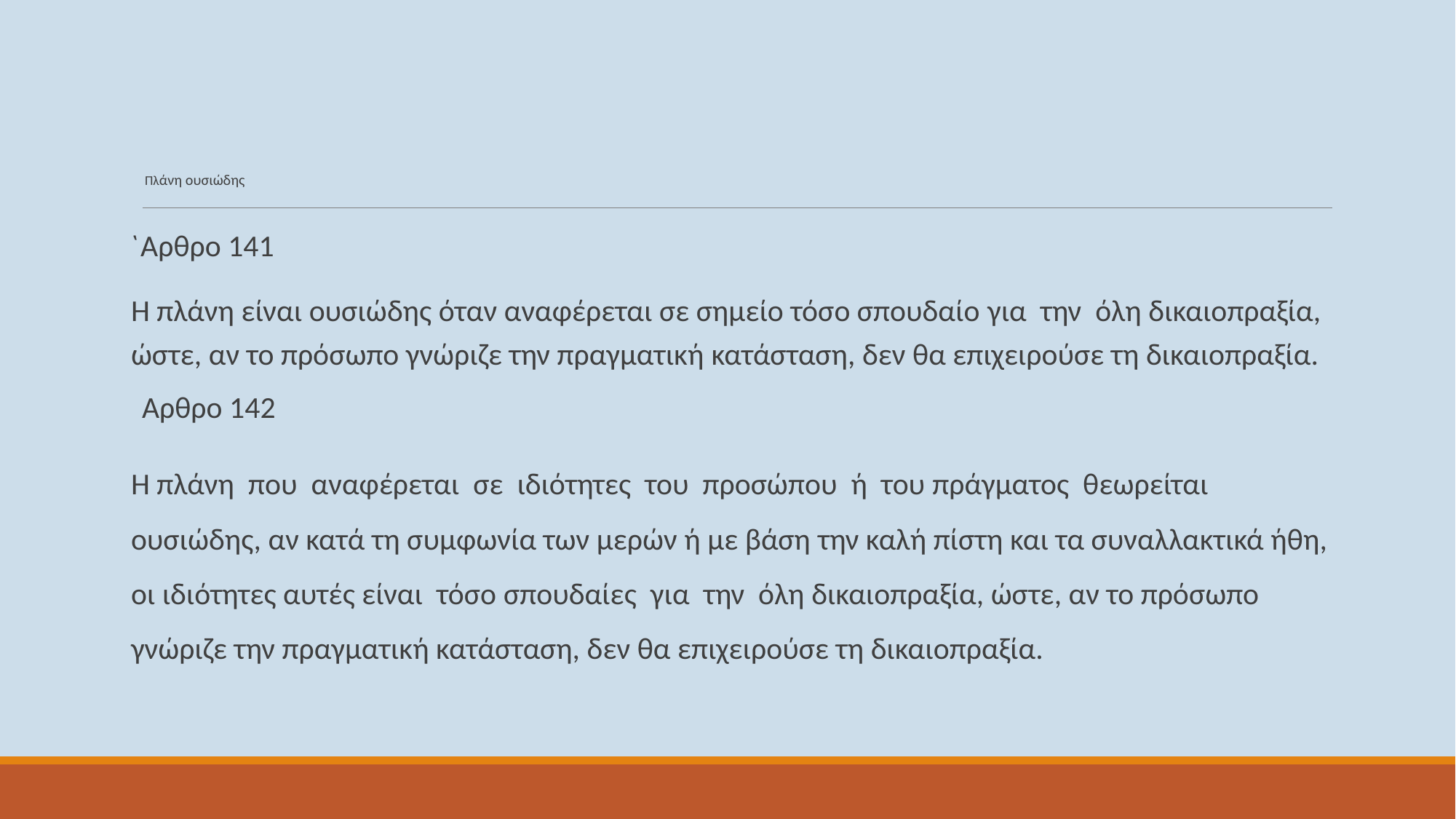

# Πλάνη ουσιώδης
`Αρθρο 141
Η πλάνη είναι ουσιώδης όταν αναφέρεται σε σημείο τόσο σπουδαίο για  την  όλη δικαιοπραξία, ώστε, αν το πρόσωπο γνώριζε την πραγματική κατάσταση, δεν θα επιχειρούσε τη δικαιοπραξία.
Αρθρο 142
Η πλάνη  που  αναφέρεται  σε  ιδιότητες  του  προσώπου  ή  του πράγματος  θεωρείται ουσιώδης, αν κατά τη συμφωνία των μερών ή με βάση την καλή πίστη και τα συναλλακτικά ήθη, οι ιδιότητες αυτές είναι  τόσο σπουδαίες  για  την  όλη δικαιοπραξία, ώστε, αν το πρόσωπο γνώριζε την πραγματική κατάσταση, δεν θα επιχειρούσε τη δικαιοπραξία.